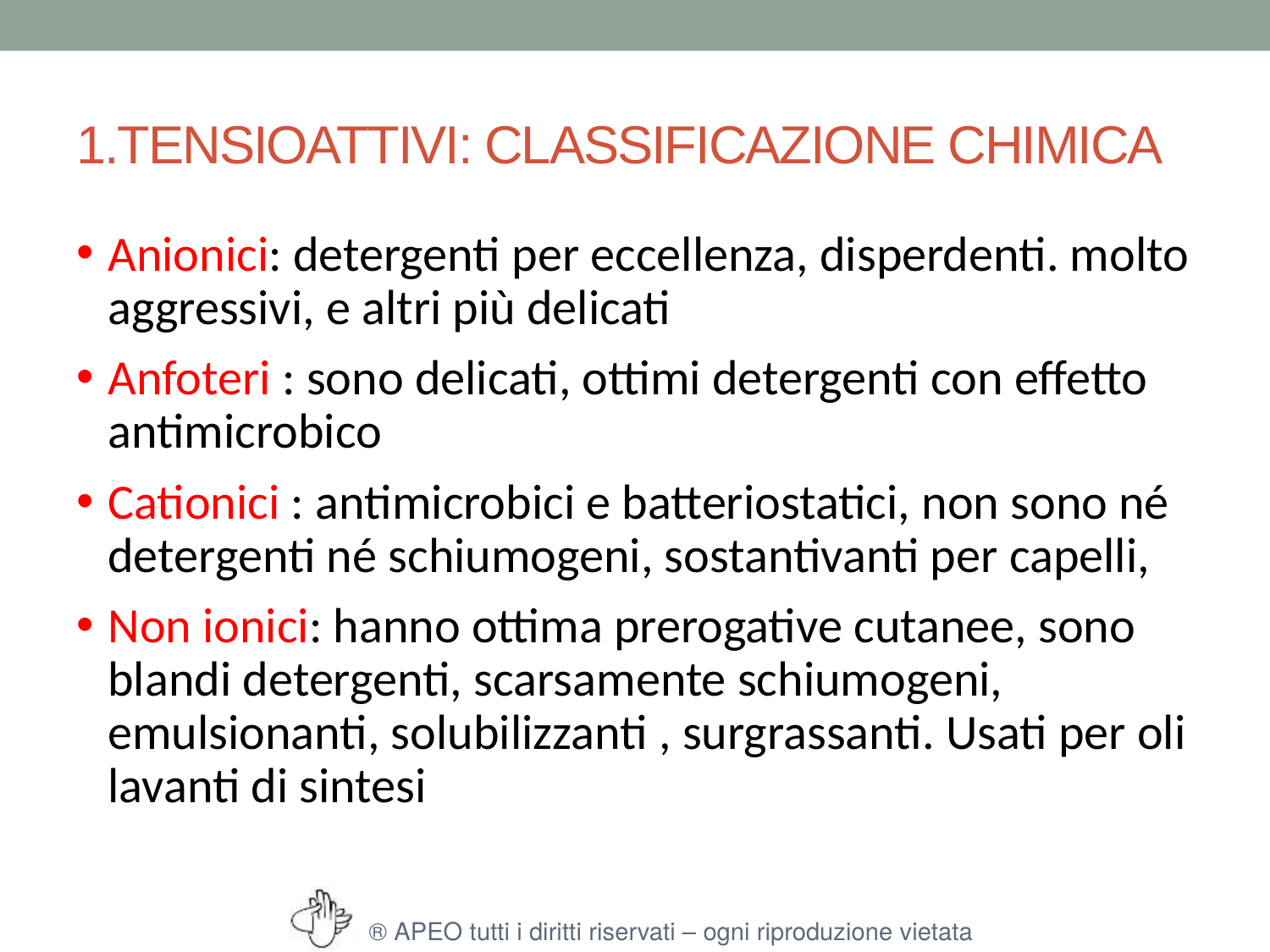

# 1.TENSIOATTIVI: classificazione chimica
Anionici: detergenti per eccellenza, disperdenti. molto aggressivi, e altri più delicati
Anfoteri : sono delicati, ottimi detergenti con effetto antimicrobico
Cationici : antimicrobici e batteriostatici, non sono né detergenti né schiumogeni, sostantivanti per capelli,
Non ionici: hanno ottima prerogative cutanee, sono blandi detergenti, scarsamente schiumogeni, emulsionanti, solubilizzanti , surgrassanti. Usati per oli lavanti di sintesi